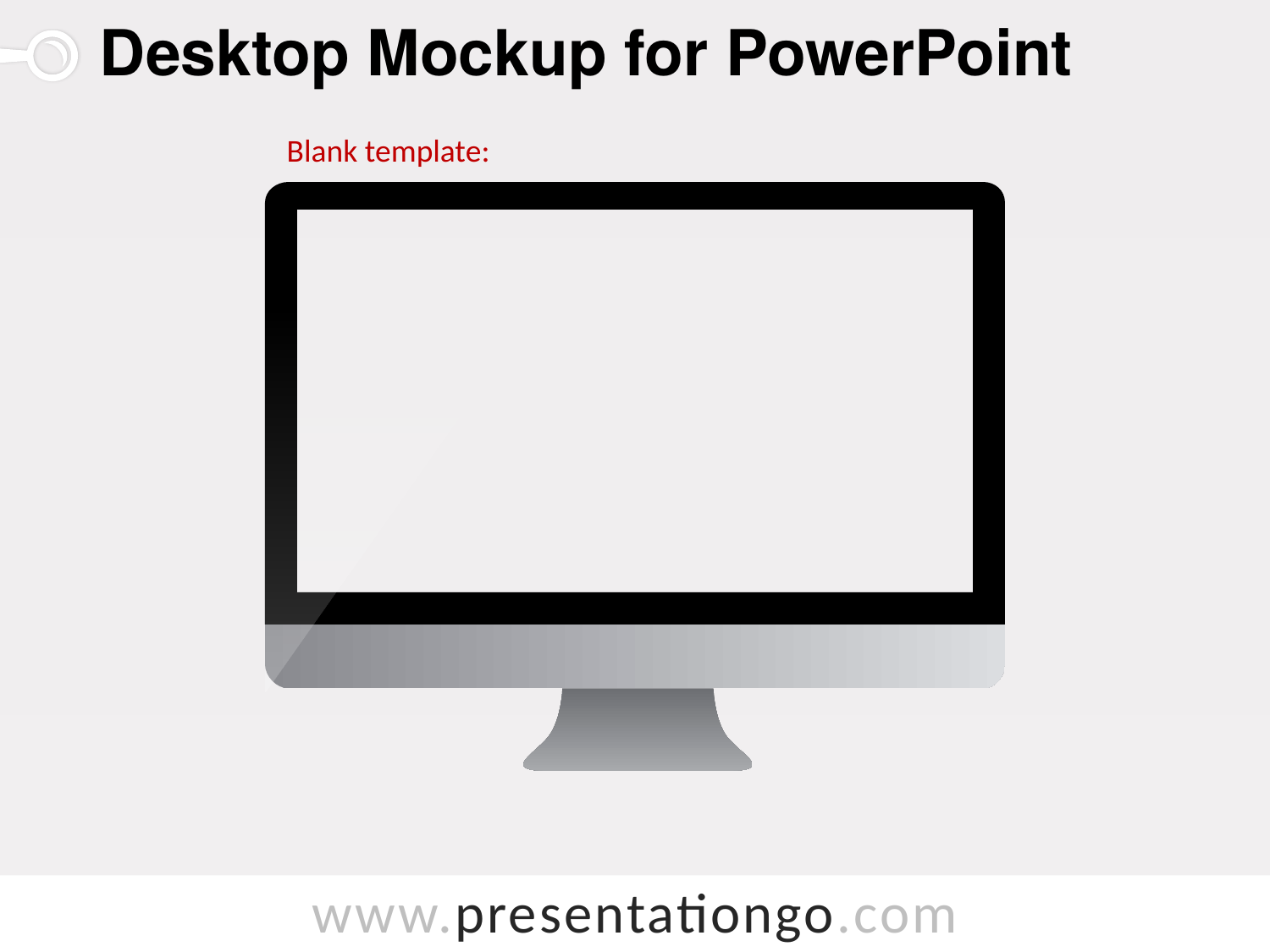

# Desktop Mockup for PowerPoint
Blank template: